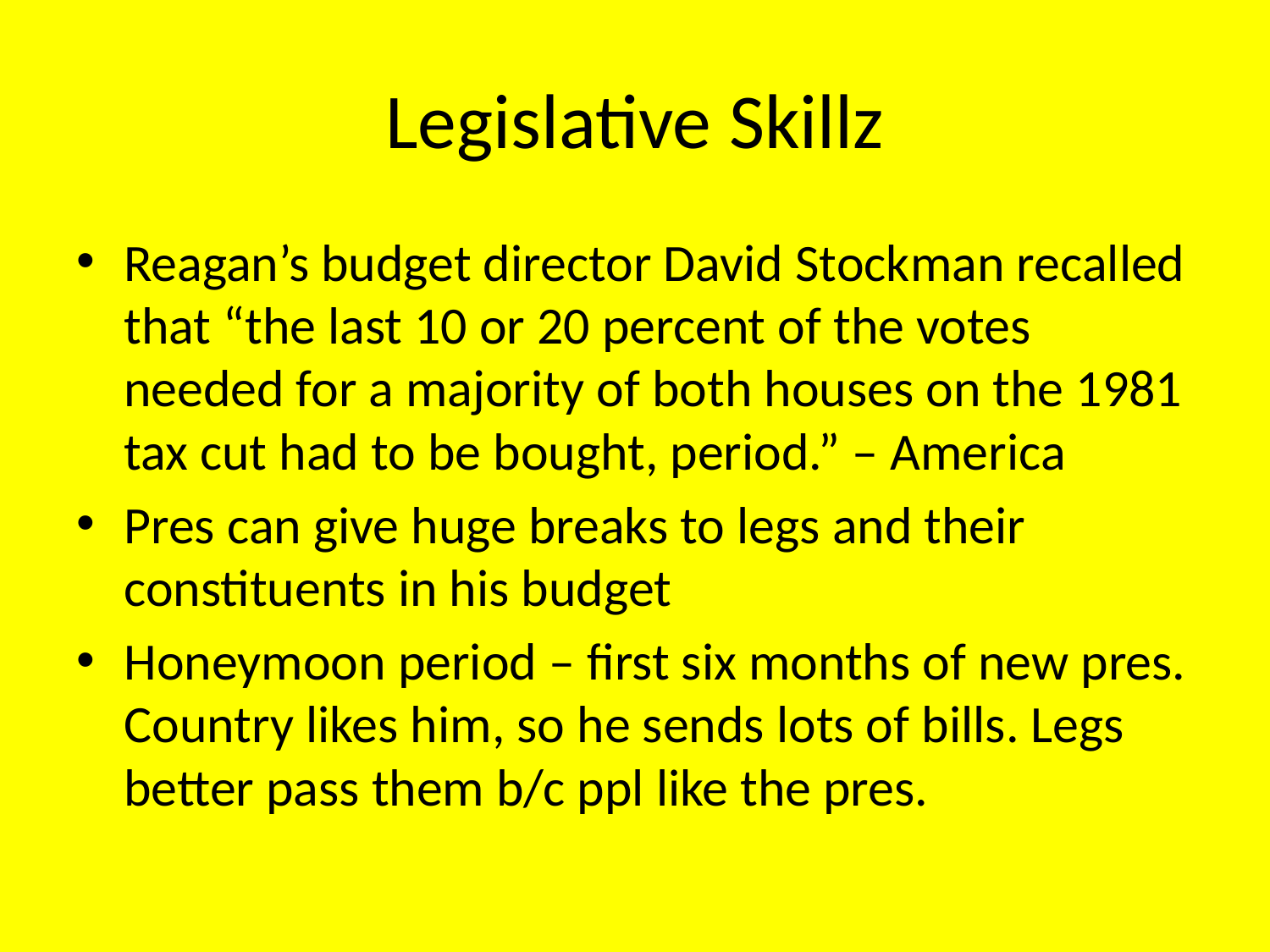

# Legislative Skillz
Reagan’s budget director David Stockman recalled that “the last 10 or 20 percent of the votes needed for a majority of both houses on the 1981 tax cut had to be bought, period.” – America
Pres can give huge breaks to legs and their constituents in his budget
Honeymoon period – first six months of new pres. Country likes him, so he sends lots of bills. Legs better pass them b/c ppl like the pres.